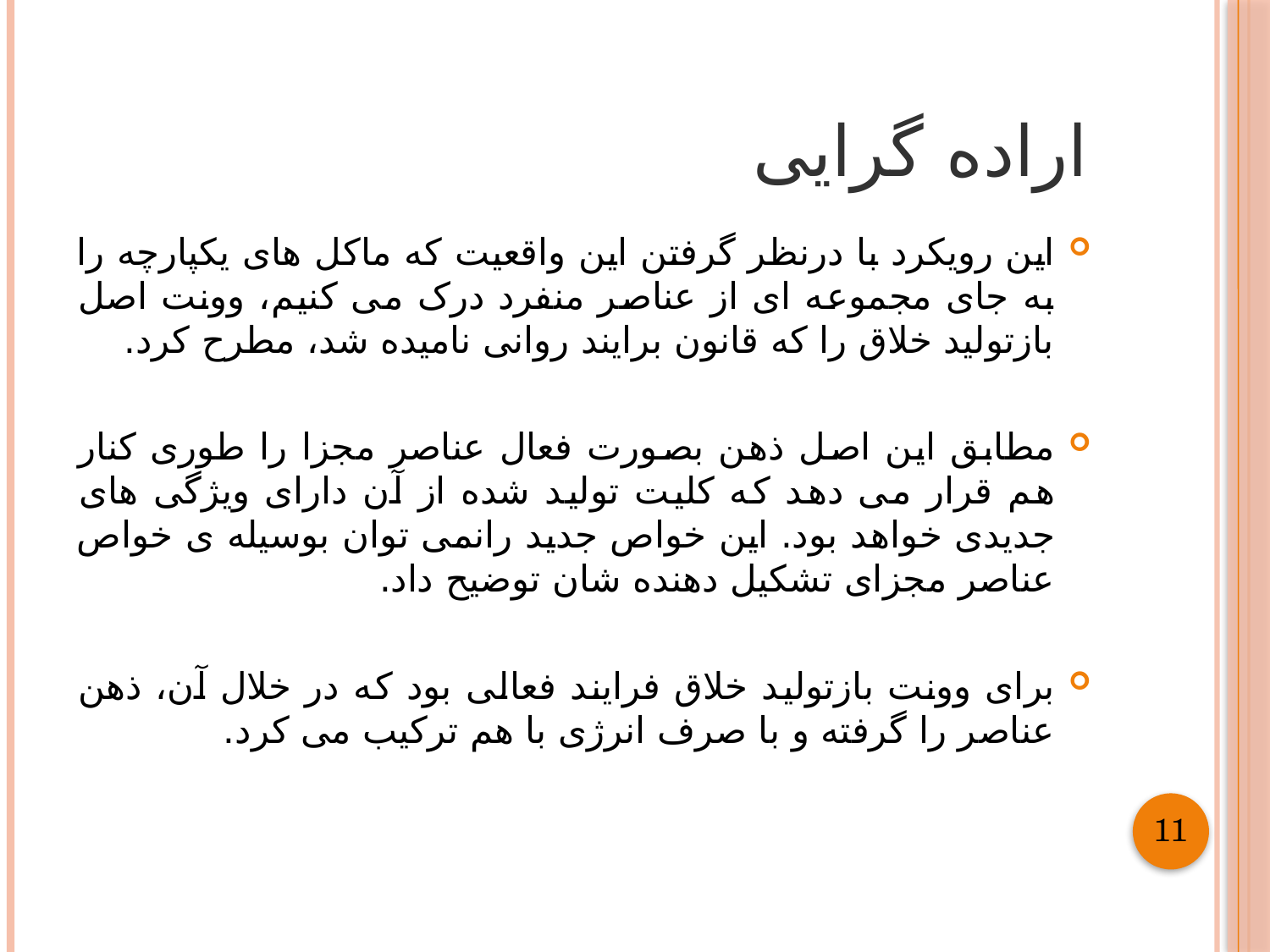

# اراده گرایی
این رویکرد با درنظر گرفتن این واقعیت که ماکل های یکپارچه را به جای مجموعه ای از عناصر منفرد درک می کنیم، وونت اصل بازتولید خلاق را که قانون برایند روانی نامیده شد، مطرح کرد.

مطابق این اصل ذهن بصورت فعال عناصر مجزا را طوری کنار هم قرار می دهد که کلیت تولید شده از آن دارای ویژگی های جدیدی خواهد بود. این خواص جدید رانمی توان بوسیله ی خواص عناصر مجزای تشکیل دهنده شان توضیح داد.

برای وونت بازتولید خلاق فرایند فعالی بود که در خلال آن، ذهن عناصر را گرفته و با صرف انرژی با هم ترکیب می کرد.

11